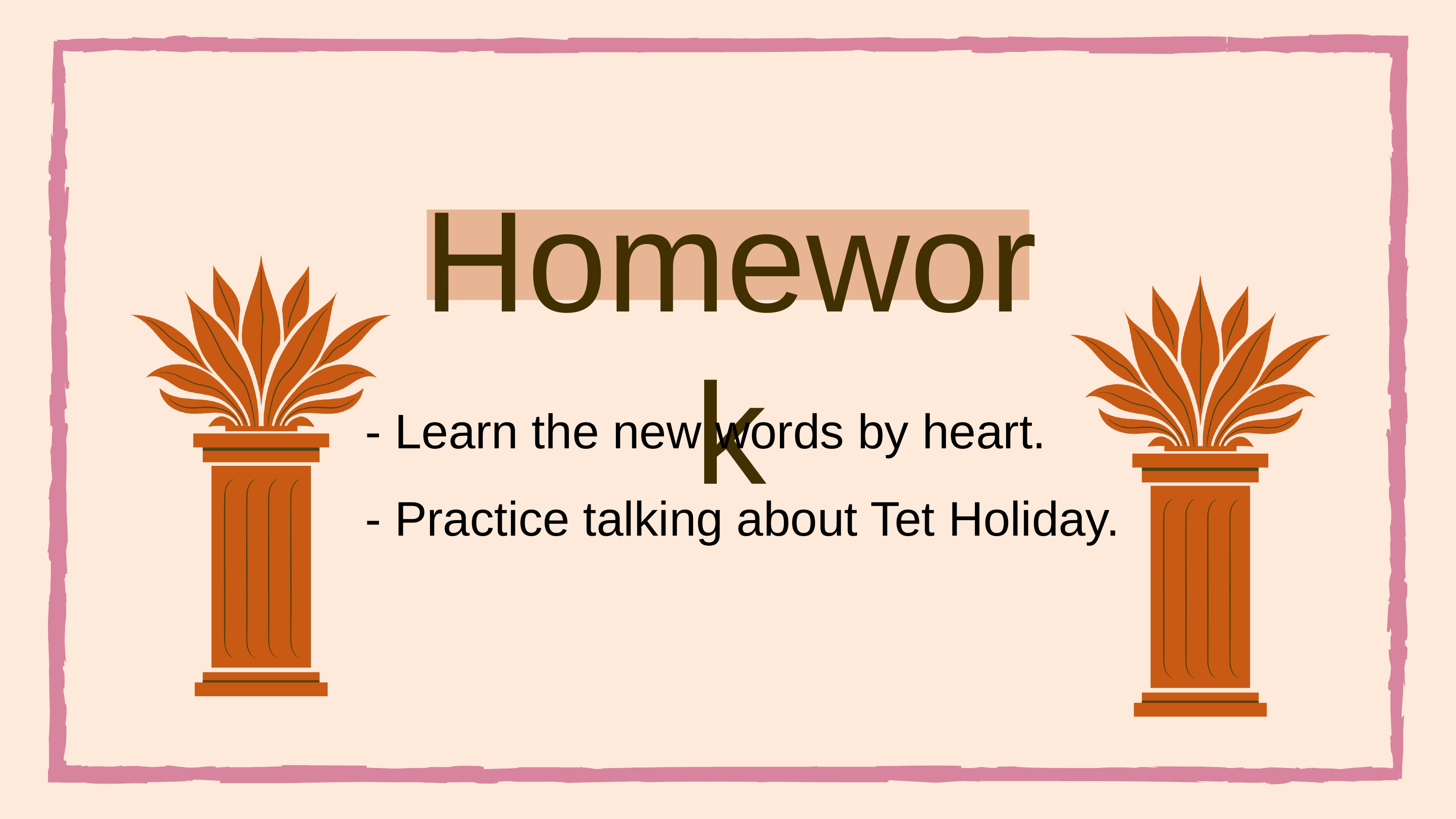

Homework

- Learn the new words by heart.
- Practice talking about Tet Holiday.